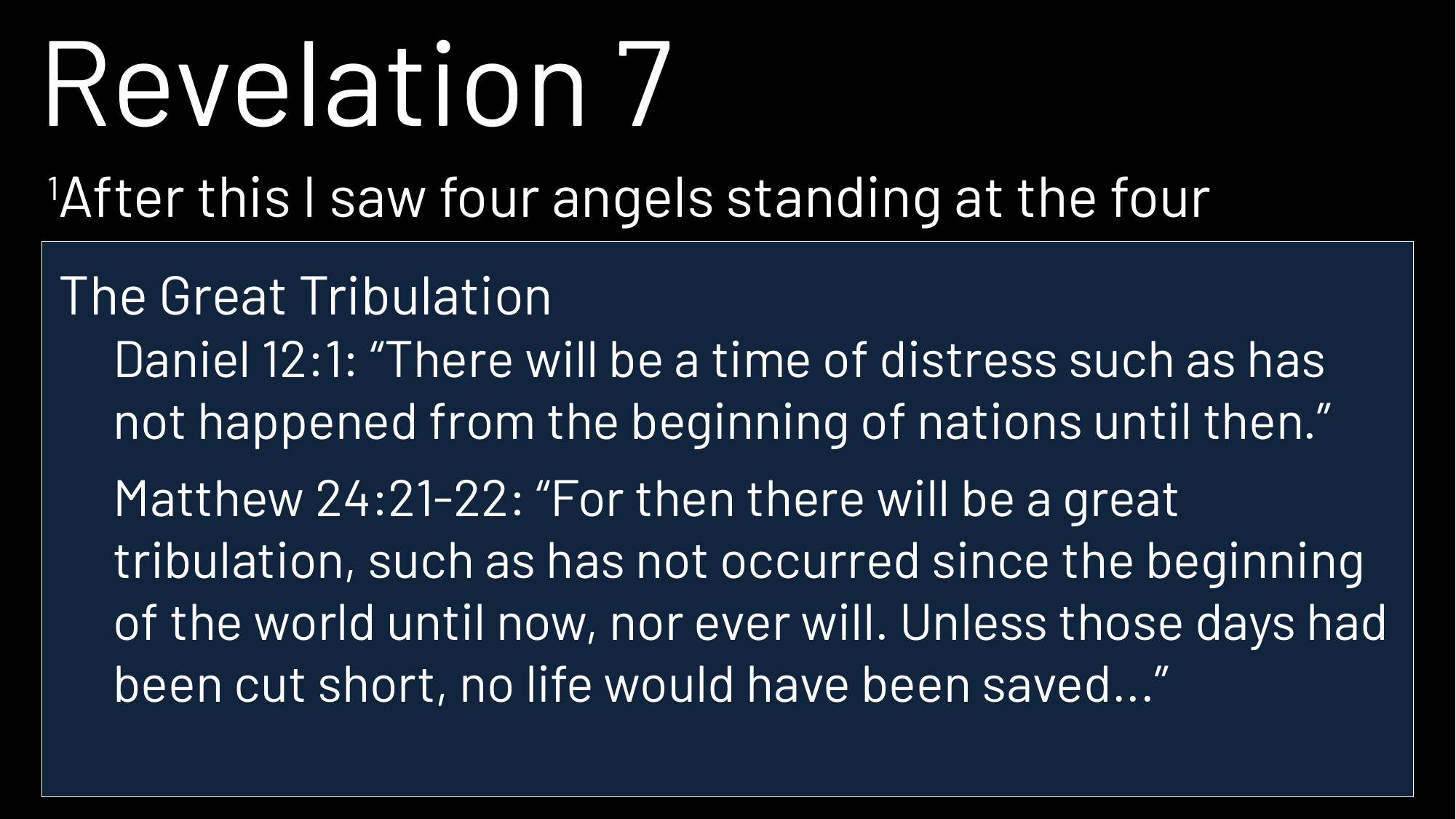

Revelation 7
1After this I saw four angels standing at the four corners of the earth, holding back the four winds of the earth to prevent any wind from blowing on the land or on the sea or on any tree.

The Great Tribulation
Daniel 12:1: “There will be a time of distress such as has not happened from the beginning of nations until then.”
Matthew 24:21-22: “For then there will be a great tribulation, such as has not occurred since the beginning of the world until now, nor ever will. Unless those days had been cut short, no life would have been saved...”